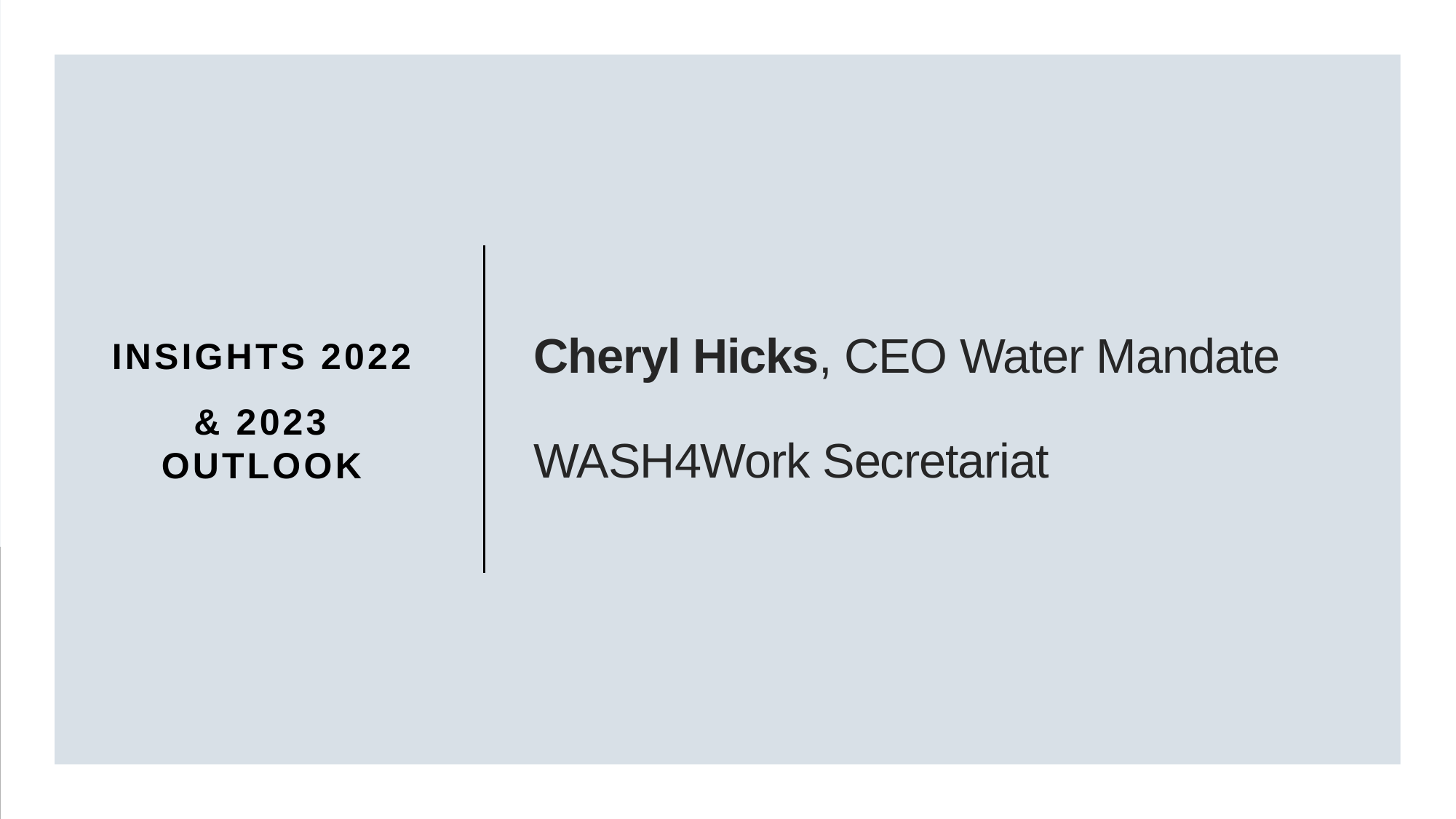

INSIGHTS 2022
& 2023 OUTLOOK
# Cheryl Hicks, CEO Water Mandate WASH4Work Secretariat